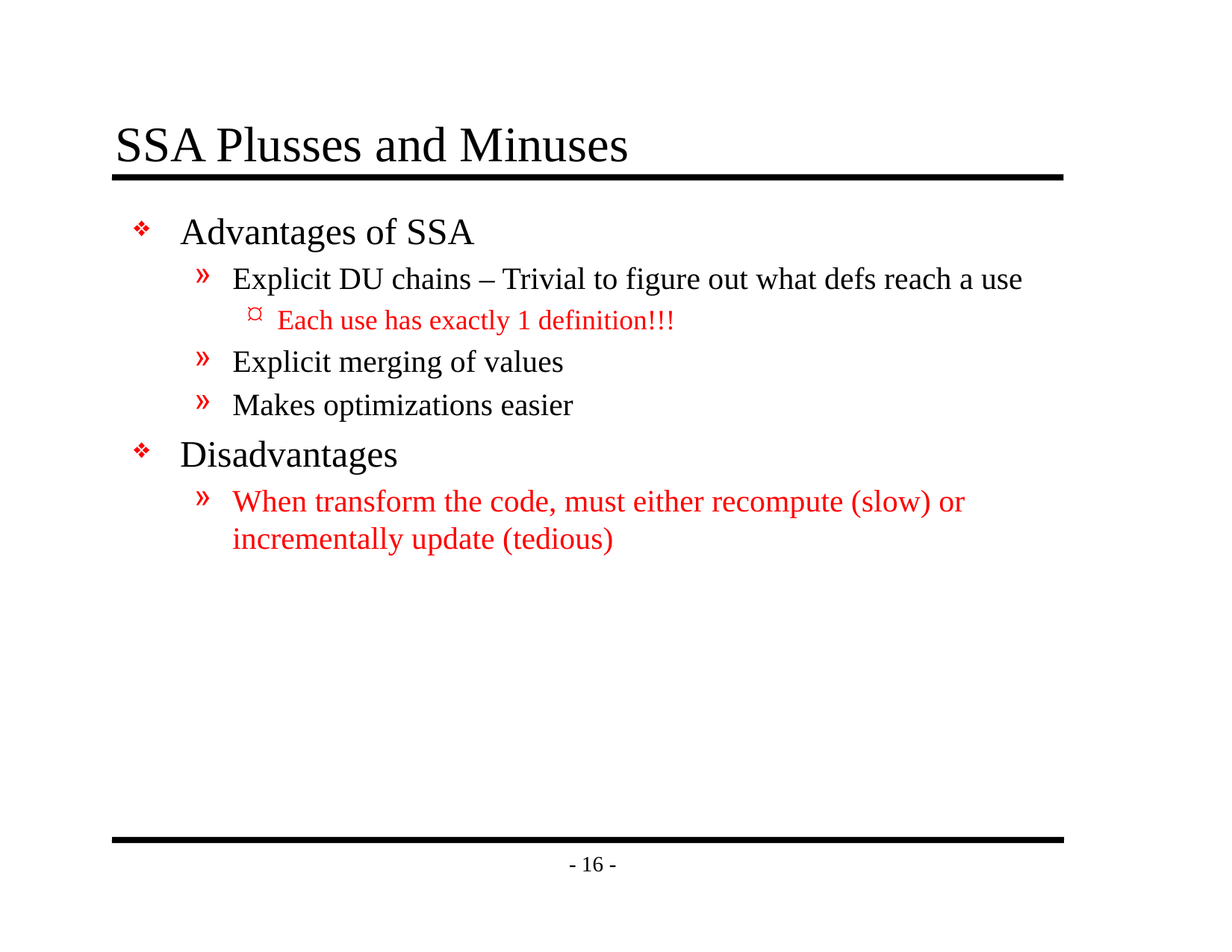

# SSA Plusses and Minuses
Advantages of SSA
Explicit DU chains – Trivial to figure out what defs reach a use
Each use has exactly 1 definition!!!
Explicit merging of values
Makes optimizations easier
Disadvantages
When transform the code, must either recompute (slow) or incrementally update (tedious)